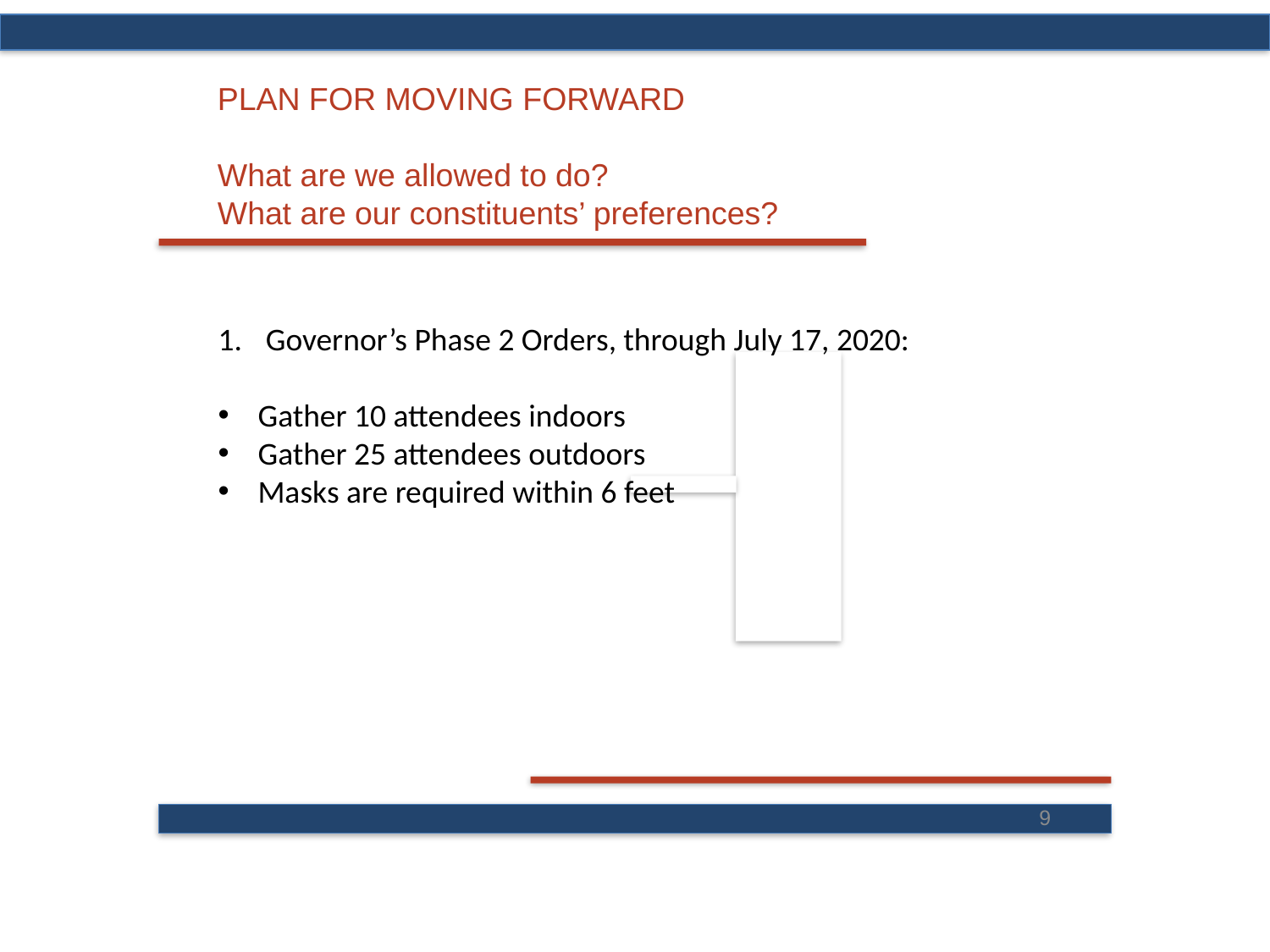

PLAN FOR MOVING FORWARD

What are we allowed to do?
What are our constituents’ preferences?

Governor’s Phase 2 Orders, through July 17, 2020:

Gather 10 attendees indoors
Gather 25 attendees outdoors
Masks are required within 6 feet

9